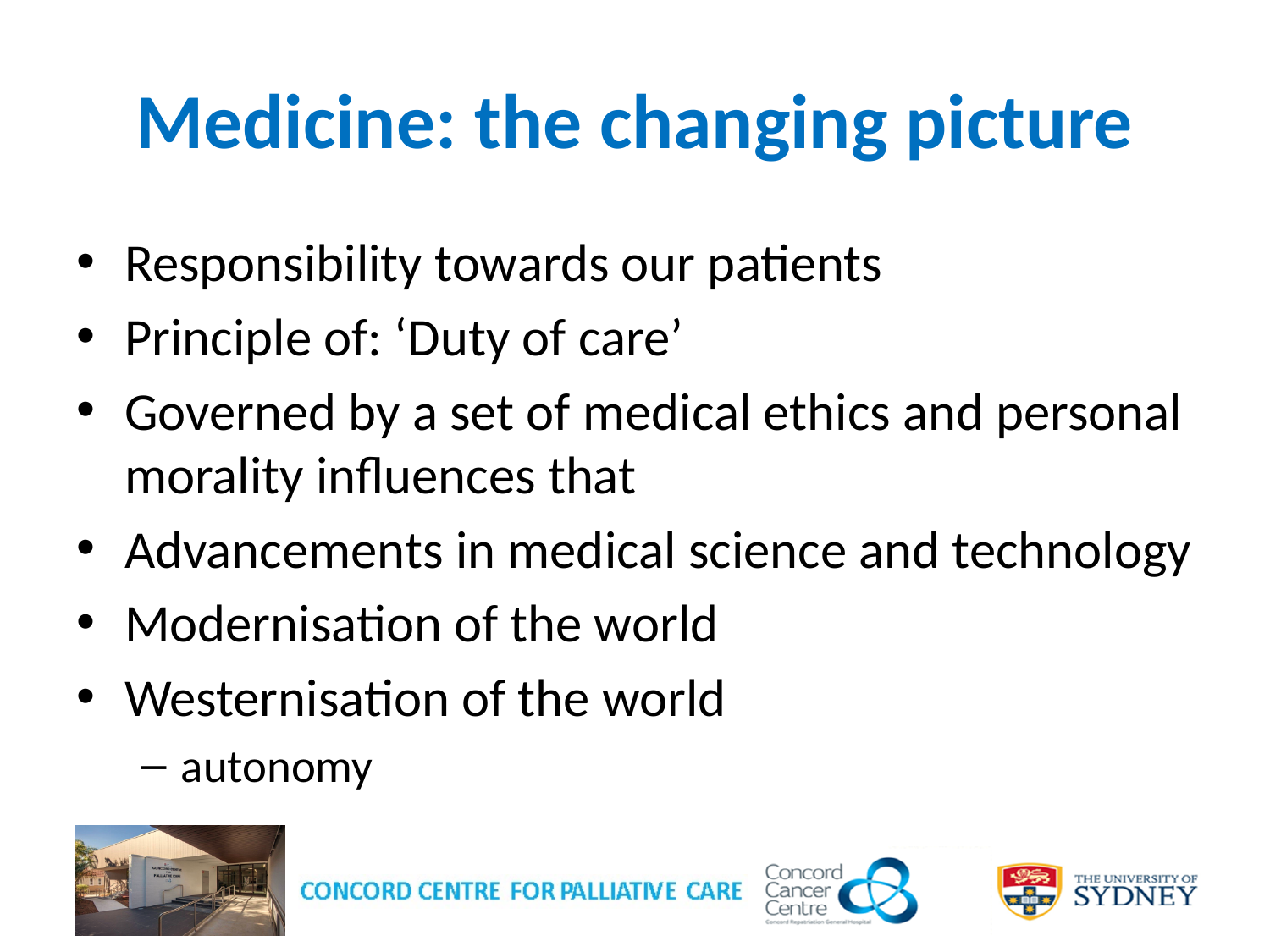

# Medicine: the changing picture
Responsibility towards our patients
Principle of: ‘Duty of care’
Governed by a set of medical ethics and personal morality influences that
Advancements in medical science and technology
Modernisation of the world
Westernisation of the world
autonomy